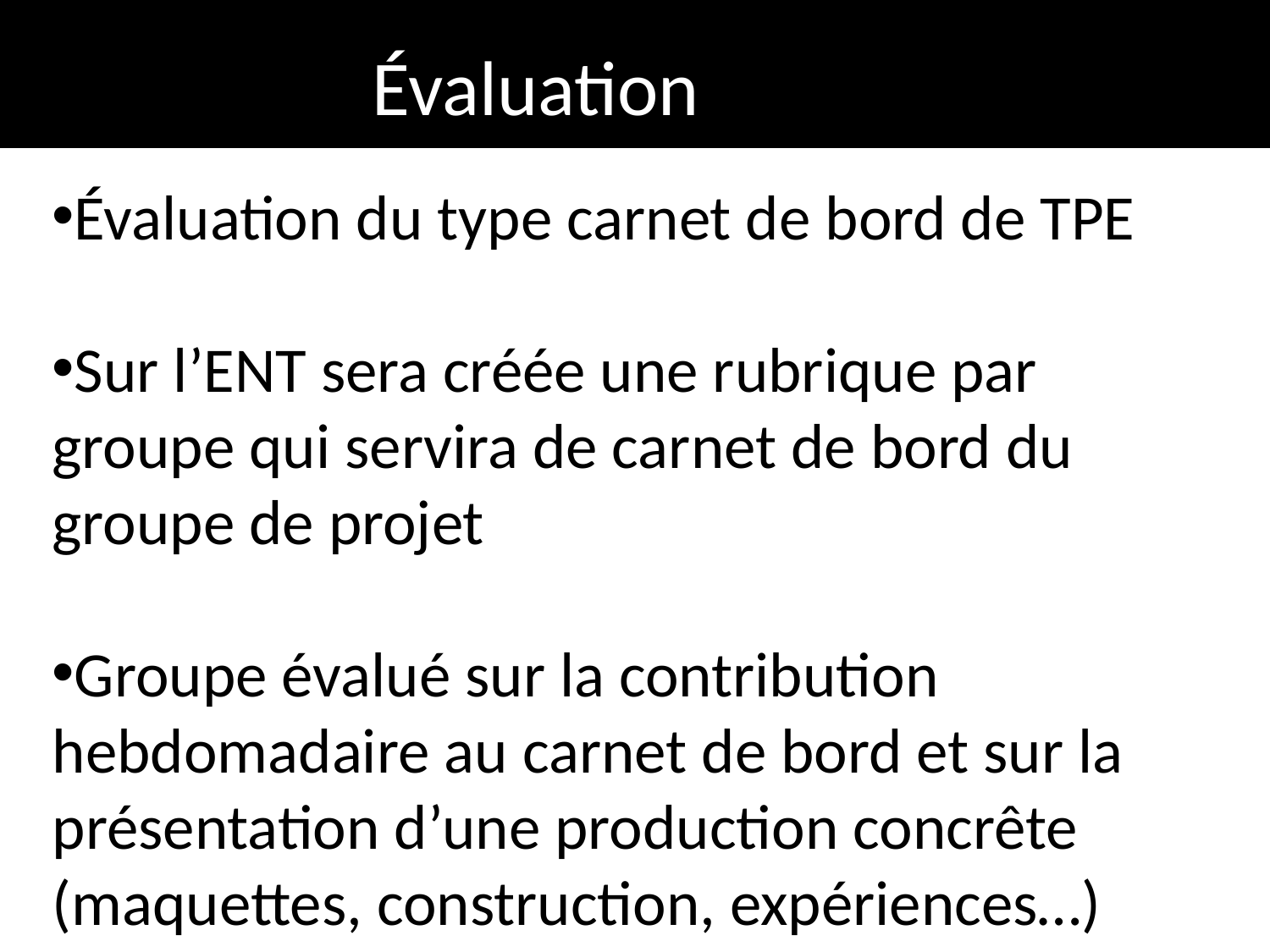

Évaluation
Évaluation du type carnet de bord de TPE

Sur l’ENT sera créée une rubrique par groupe qui servira de carnet de bord du groupe de projet

Groupe évalué sur la contribution hebdomadaire au carnet de bord et sur la présentation d’une production concrête (maquettes, construction, expériences…)